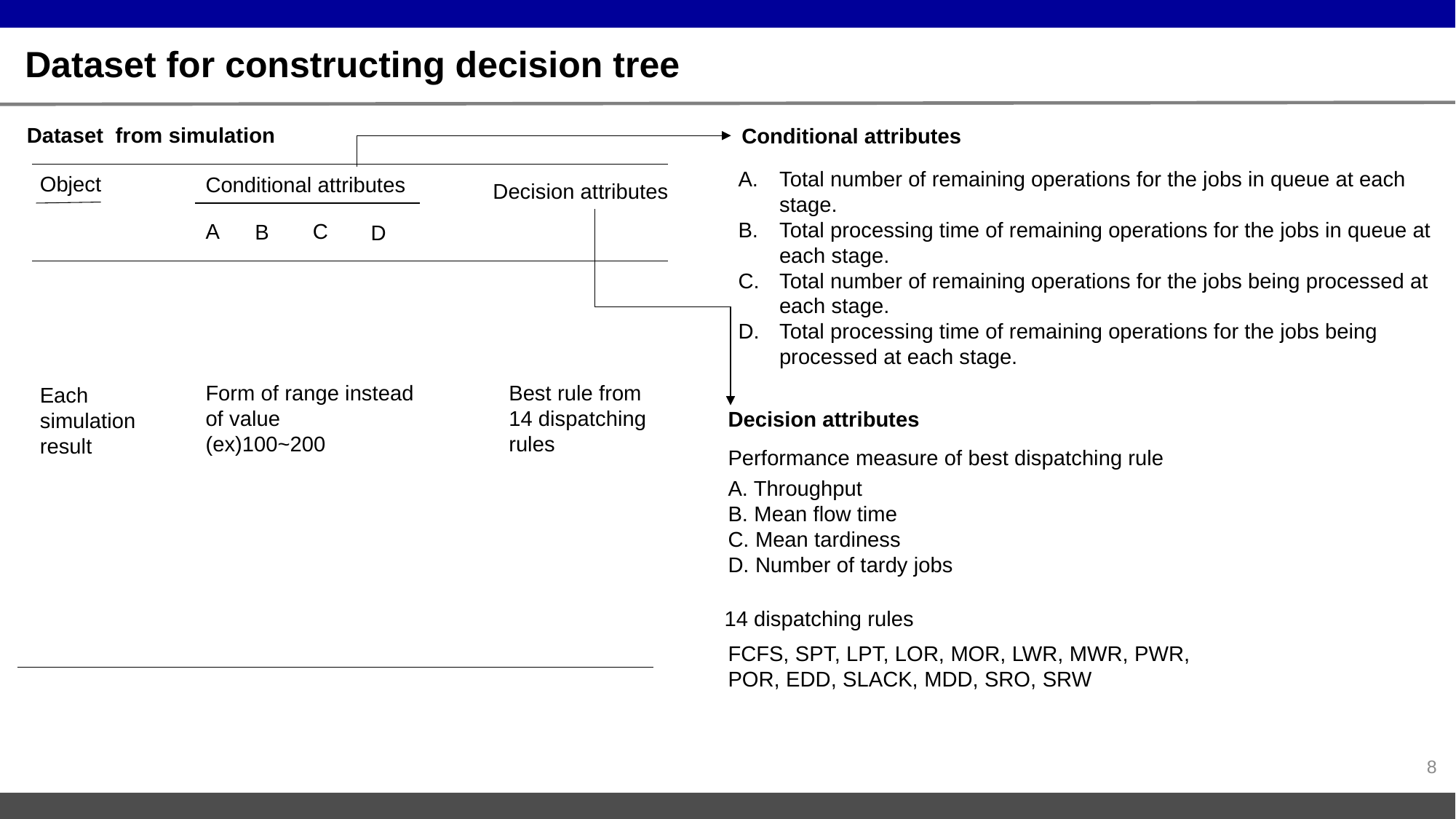

# Dataset for constructing decision tree
Dataset  from simulation
Conditional attributes
Total number of remaining operations for the jobs in queue at each stage.
Total processing time of remaining operations for the jobs in queue at each stage.
Total number of remaining operations for the jobs being processed at each stage.
Total processing time of remaining operations for the jobs being processed at each stage.
Object
Conditional attributes
Decision attributes
A
C
B
D
Form of range instead of value
(ex)100~200
Best rule from 14 dispatching rules
Each simulation result
Decision attributes
Performance measure of best dispatching rule
A. Throughput
B. Mean flow time
C. Mean tardiness
D. Number of tardy jobs
14 dispatching rules
FCFS, SPT, LPT, LOR, MOR, LWR, MWR, PWR, POR, EDD, SLACK, MDD, SRO, SRW
8